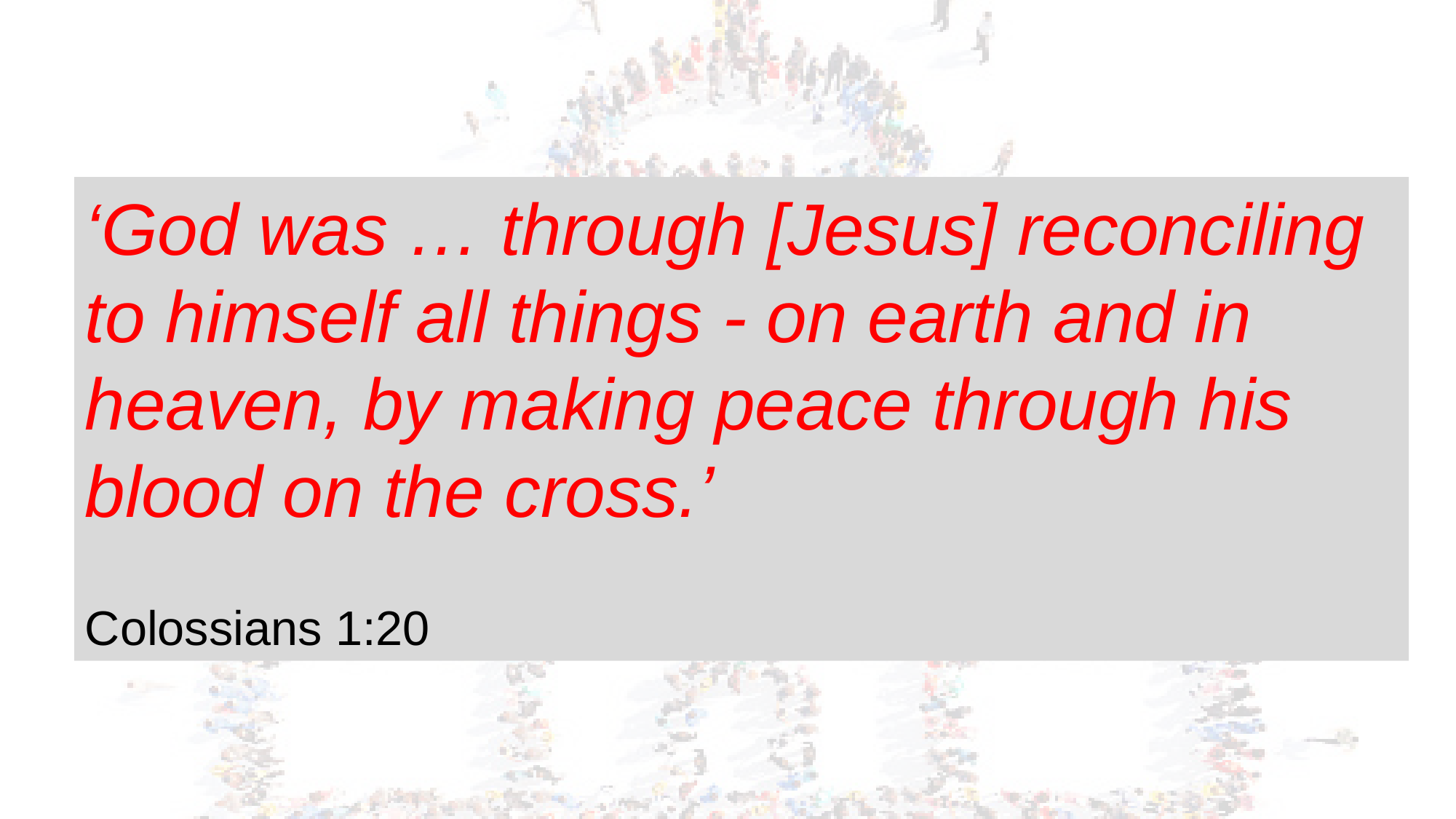

‘God was … through [Jesus] reconciling to himself all things - on earth and in heaven, by making peace through his blood on the cross.’

Colossians 1:20